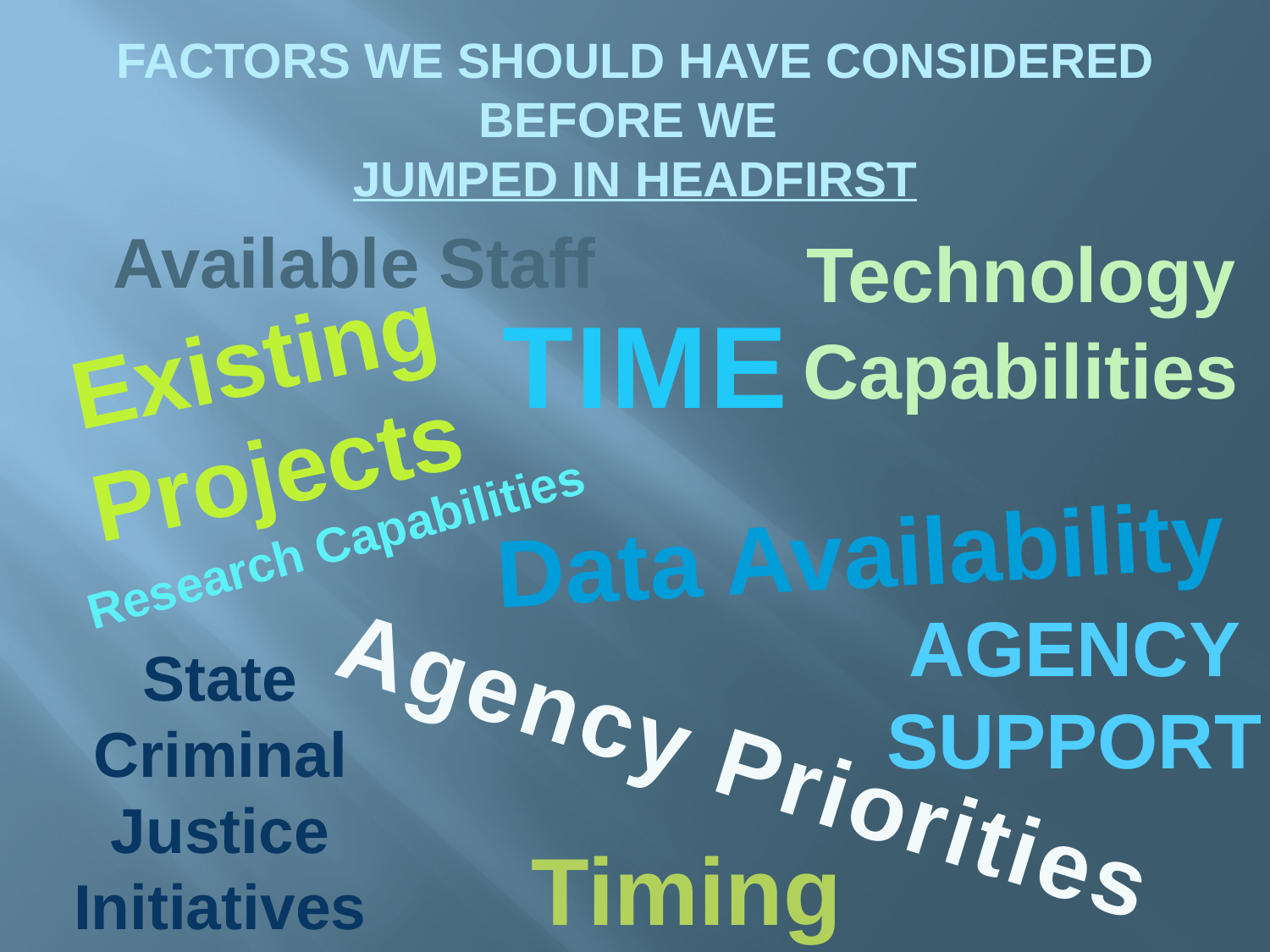

# FACTORS WE SHOULD HAVE CONSIDERED BEFORE WE JUMPED IN HEADFIRST
Technology Capabilities
Available Staff
TIME
Existing Projects
Data Availability
Research Capabilities
Agency Support
State Criminal Justice Initiatives
Agency Priorities
Timing